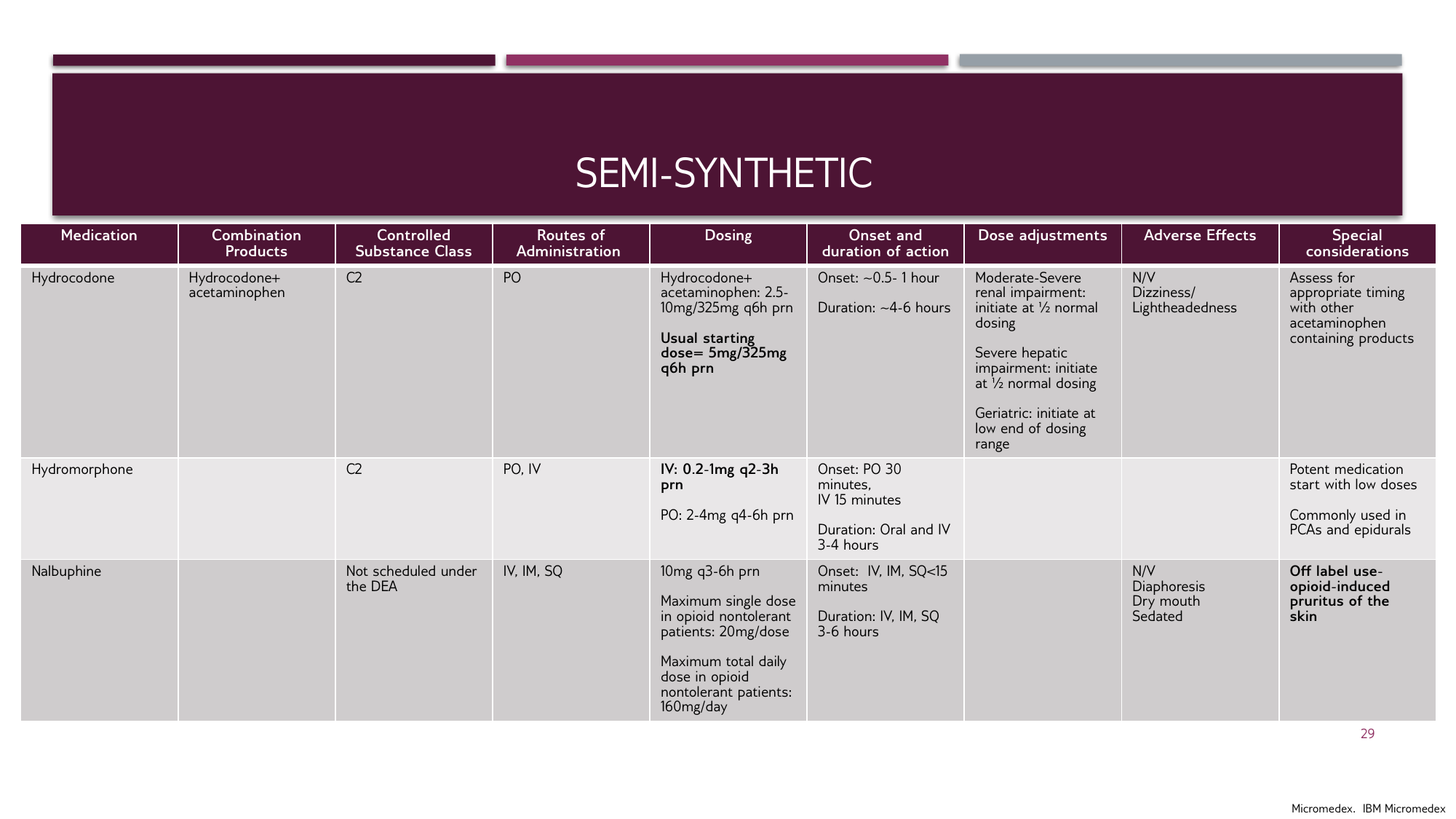

# Semi-Synthetic
| Medication | Combination Products | Controlled Substance Class | Routes of Administration | Dosing | Onset and duration of action | Dose adjustments | Adverse Effects | Special considerations |
| --- | --- | --- | --- | --- | --- | --- | --- | --- |
| Hydrocodone | Hydrocodone+ acetaminophen | C2 | PO | Hydrocodone+ acetaminophen: 2.5-10mg/325mg q6h prn Usual starting dose= 5mg/325mg q6h prn | Onset: ~0.5- 1 hour Duration: ~4-6 hours | Moderate-Severe renal impairment: initiate at ½ normal dosing Severe hepatic impairment: initiate at ½ normal dosing Geriatric: initiate at low end of dosing range | N/V Dizziness/Lightheadedness | Assess for appropriate timing with other acetaminophen containing products |
| Hydromorphone |  | C2 | PO, IV | IV: 0.2-1mg q2-3h prn PO: 2-4mg q4-6h prn | Onset: PO 30 minutes, IV 15 minutes Duration: Oral and IV 3-4 hours |  |  | Potent medication start with low doses  Commonly used in PCAs and epidurals |
| Nalbuphine |  | Not scheduled under the DEA | IV, IM, SQ | 10mg q3-6h prn Maximum single dose in opioid nontolerant patients: 20mg/dose Maximum total daily dose in opioid nontolerant patients: 160mg/day | Onset:  IV, IM, SQ<15 minutes Duration: IV, IM, SQ 3-6 hours |  | N/V Diaphoresis Dry mouth  Sedated | Off label use- opioid-induced pruritus of the skin |
29
Micromedex.  IBM Micromedex